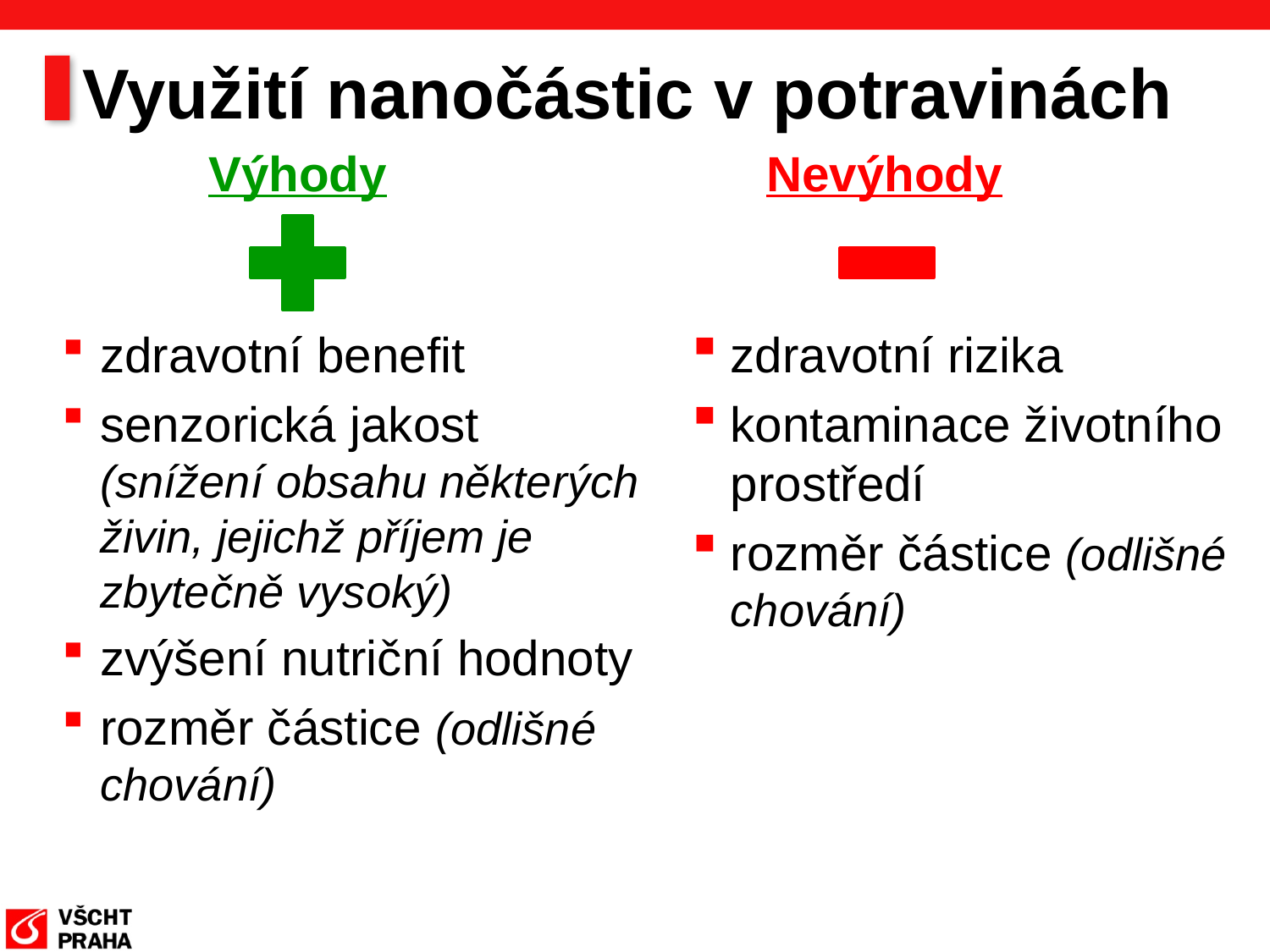

# Využití nanočástic v potravinách
Nevýhody
Výhody

zdravotní benefit
senzorická jakost (snížení obsahu některých živin, jejichž příjem je zbytečně vysoký)
zvýšení nutriční hodnoty
rozměr částice (odlišné chování)
zdravotní rizika
kontaminace životního prostředí
rozměr částice (odlišné chování)